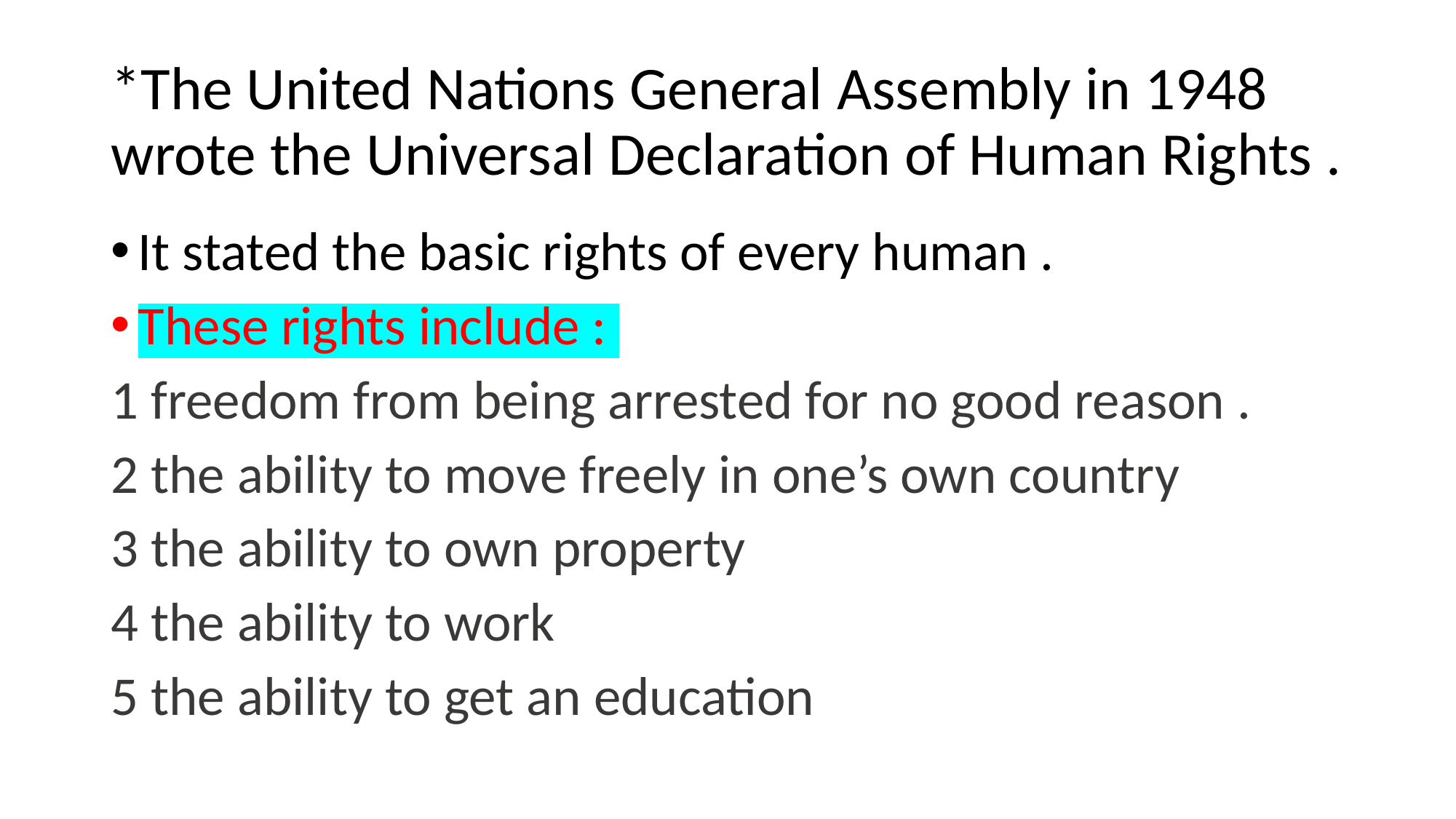

# *The United Nations General Assembly in 1948 wrote the Universal Declaration of Human Rights .
It stated the basic rights of every human .
These rights include :
1 freedom from being arrested for no good reason .
2 the ability to move freely in one’s own country
3 the ability to own property
4 the ability to work
5 the ability to get an education